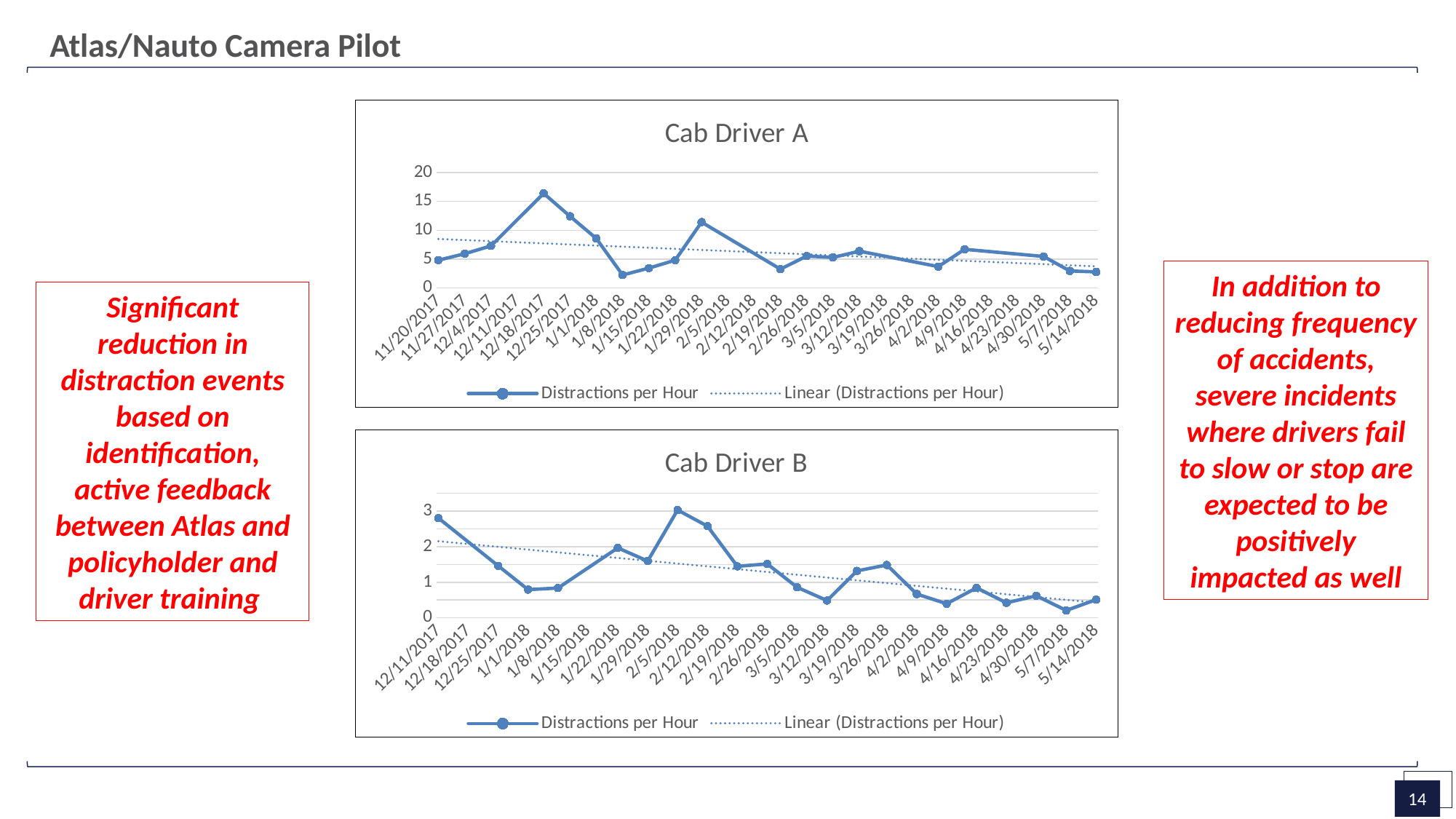

# Atlas/Nauto Camera Pilot

### Chart: Cab Driver A

| Category | Distractions per Hour |
|---|---|
| 43059 | 4.80398483855506 |
| 43066 | 5.9185832799567 |
| 43073 | 7.29276485085484 |
| 43087 | 16.4042886584109 |
| 43094 | 12.4288451929907 |
| 43101 | 8.58544975731078 |
| 43108 | 2.22574936493121 |
| 43115 | 3.42653237311244 |
| 43122 | 4.79962084680069 |
| 43129 | 11.4119713529284 |
| 43150 | 3.24694548274296 |
| 43157 | 5.51628439185803 |
| 43164 | 5.27444076883721 |
| 43171 | 6.37039362686711 |
| 43192 | 3.68662557343758 |
| 43199 | 6.69618296099033 |
| 43220 | 5.44759080794547 |
| 43227 | 2.9360632482174 |
| 43234 | 2.76875939140536 |
In addition to reducing frequency of accidents, severe incidents where drivers fail to slow or stop are expected to be positively impacted as well
Significant reduction in distraction events based on identification, active feedback between Atlas and policyholder and driver training

### Chart: Cab Driver B

| Category | Distractions per Hour |
|---|---|
| 43080 | 2.80556368825154 |
| 43094 | 1.4605232171475 |
| 43101 | 0.790924161165494 |
| 43108 | 0.834614310752888 |
| 43122 | 1.96631001763999 |
| 43129 | 1.5963701640047 |
| 43136 | 3.03089814052332 |
| 43143 | 2.57632911802056 |
| 43150 | 1.44781627168238 |
| 43157 | 1.51486044473027 |
| 43164 | 0.855052694416349 |
| 43171 | 0.483114362084142 |
| 43178 | 1.31861666635002 |
| 43185 | 1.48542417829347 |
| 43192 | 0.666174716957853 |
| 43199 | 0.394382507864258 |
| 43206 | 0.83972763963987 |
| 43213 | 0.419902534899608 |
| 43220 | 0.616303133989128 |
| 43227 | 0.205549873029908 |
| 43234 | 0.510316055363021 |